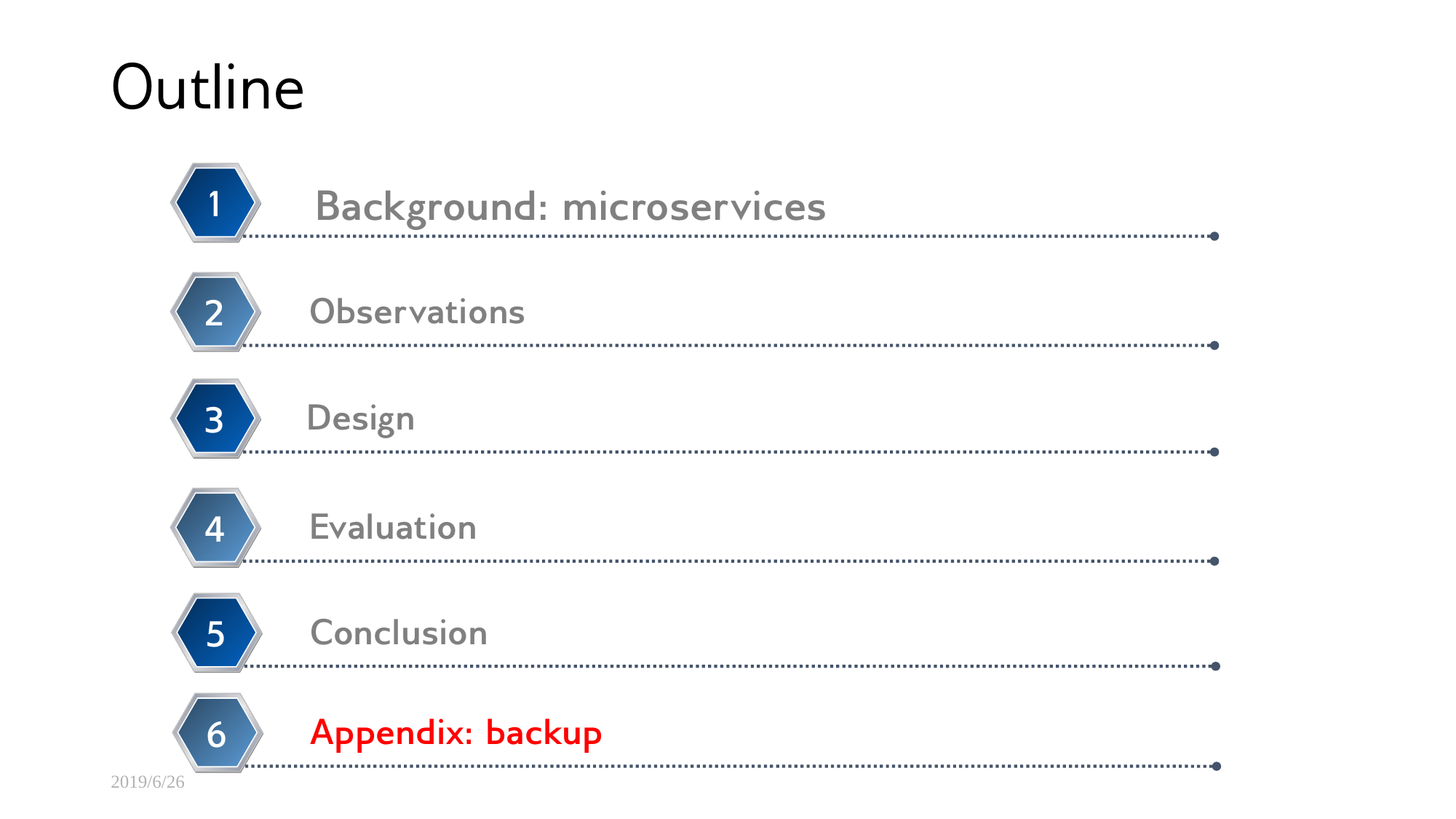

# Outline

Background: microservices
1

Observations
2

Design
3

Evaluation
4

Conclusion
5

Appendix: backup
6
2019/6/26
Reading Group - King.Zevin